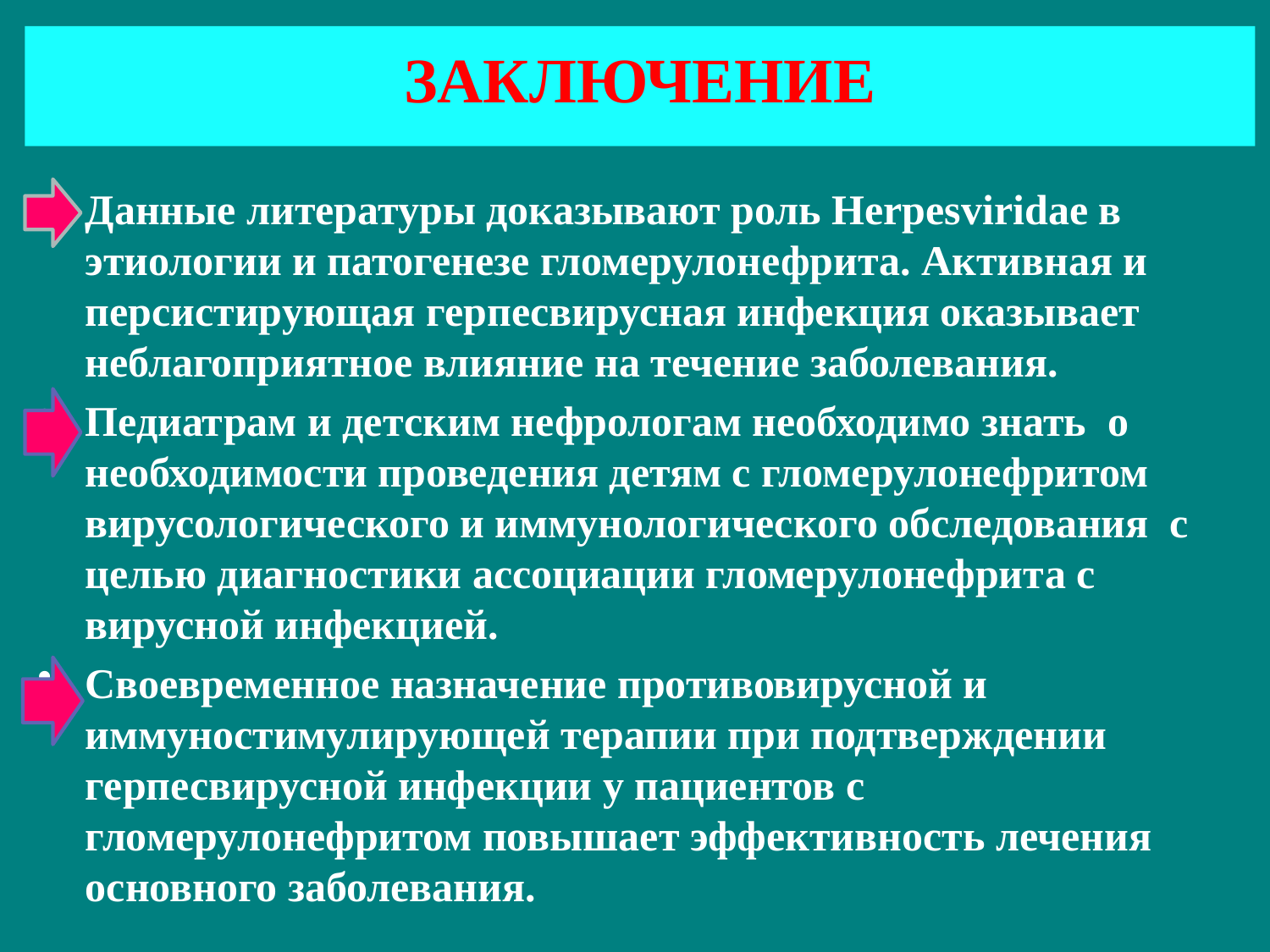

# ЗАКЛЮЧЕНИЕ
Данные литературы доказывают роль Herpesviridae в этиологии и патогенезе гломерулонефрита. Активная и персистирующая герпесвирусная инфекция оказывает неблагоприятное влияние на течение заболевания.
Педиатрам и детским нефрологам необходимо знать  о необходимости проведения детям с гломерулонефритом вирусологического и иммунологического обследования  с целью диагностики ассоциации гломерулонефрита с вирусной инфекцией.
Своевременное назначение противовирусной и иммуностимулирующей терапии при подтверждении герпесвирусной инфекции у пациентов с гломерулонефритом повышает эффективность лечения основного заболевания.